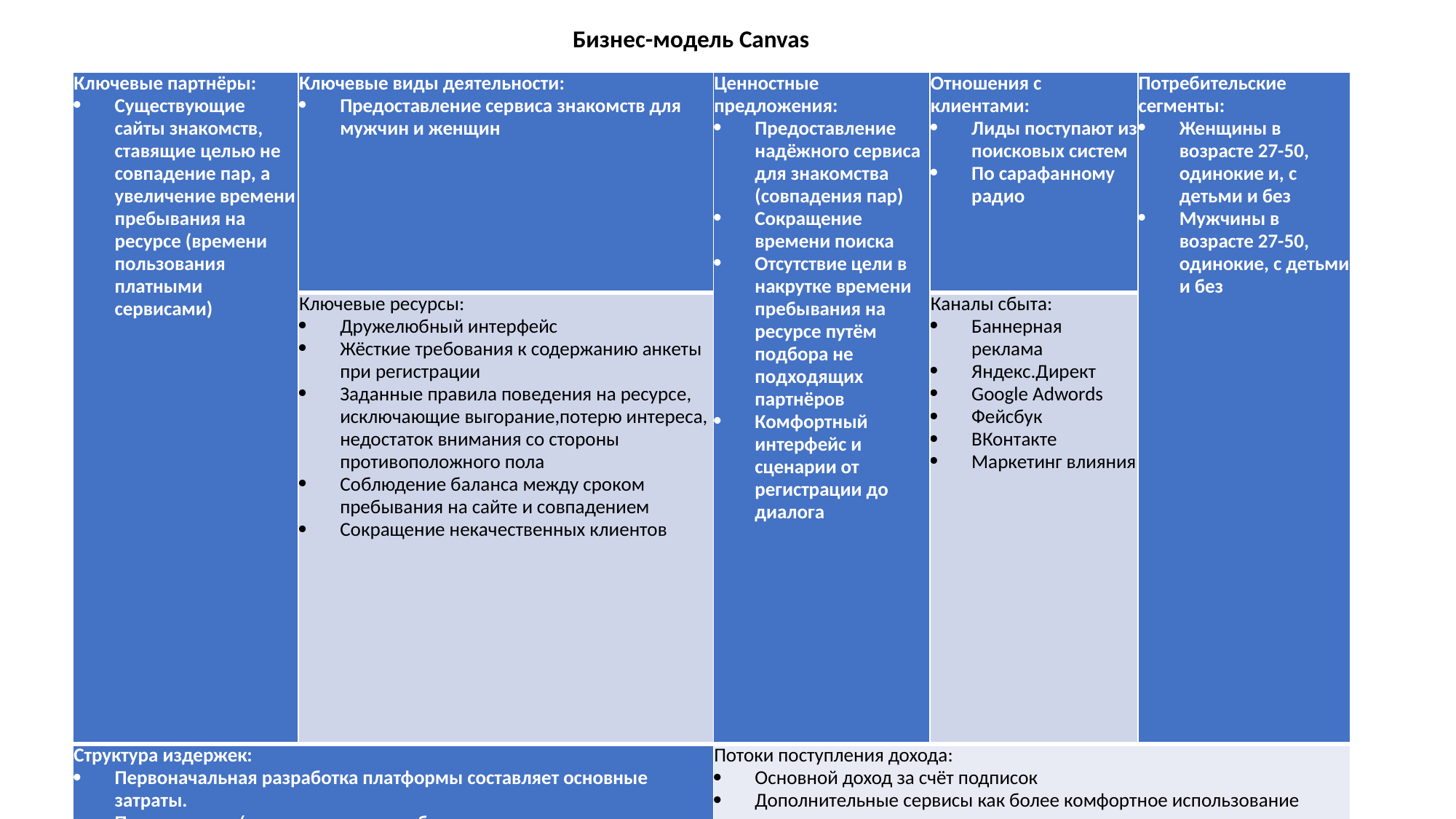

Бизнес-модель Canvas

| Ключевые партнёры: Существующие сайты знакомств, ставящие целью не совпадение пар, а увеличение времени пребывания на ресурсе (времени пользования платными сервисами) | Ключевые виды деятельности: Предоставление сервиса знакомств для мужчин и женщин | Ценностные предложения: Предоставление надёжного сервиса для знакомства (совпадения пар) Сокращение времени поиска Отсутствие цели в накрутке времени пребывания на ресурсе путём подбора не подходящих партнёров Комфортный интерфейс и сценарии от регистрации до диалога | Отношения с клиентами: Лиды поступают из поисковых систем По сарафанному радио | Потребительские сегменты: Женщины в возрасте 27-50, одинокие и, с детьми и без Мужчины в возрасте 27-50, одинокие, с детьми и без |
| --- | --- | --- | --- | --- |
|  | Ключевые ресурсы: Дружелюбный интерфейс Жёсткие требования к содержанию анкеты при регистрации Заданные правила поведения на ресурсе, исключающие выгорание,потерю интереса, недостаток внимания со стороны противоположного пола Соблюдение баланса между сроком пребывания на сайте и совпадением Сокращение некачественных клиентов |  | Каналы сбыта: Баннерная реклама Яндекс.Директ Google Adwords Фейсбук ВКонтакте Маркетинг влияния |  |
| Структура издержек: Первоначальная разработка платформы составляет основные затраты. Продвижение/реклама в каналах сбыта - не существенны в ежемесячном объёме. Затраты на ключевые компетенции компании (сотрудники) |  | Потоки поступления дохода: Основной доход за счёт подписок Дополнительные сервисы как более комфортное использование ресурса Реклама сторонних продуктов |  |  |